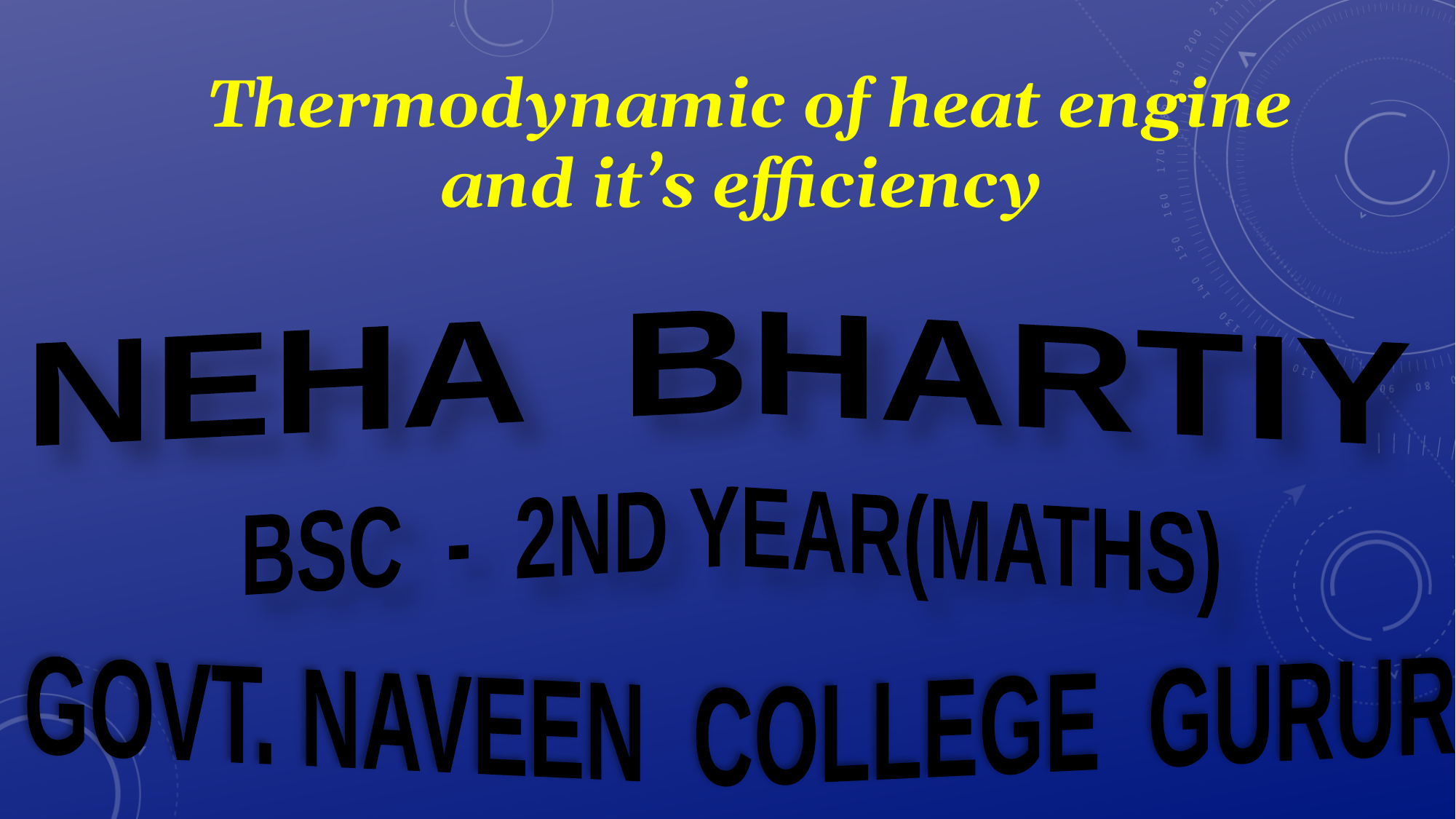

Thermodynamic of heat engine and it’s efficiency
NEHA  BHARTIY
BSC  -  2ND YEAR(MATHS)
GOVT. NAVEEN  COLLEGE  GURUR